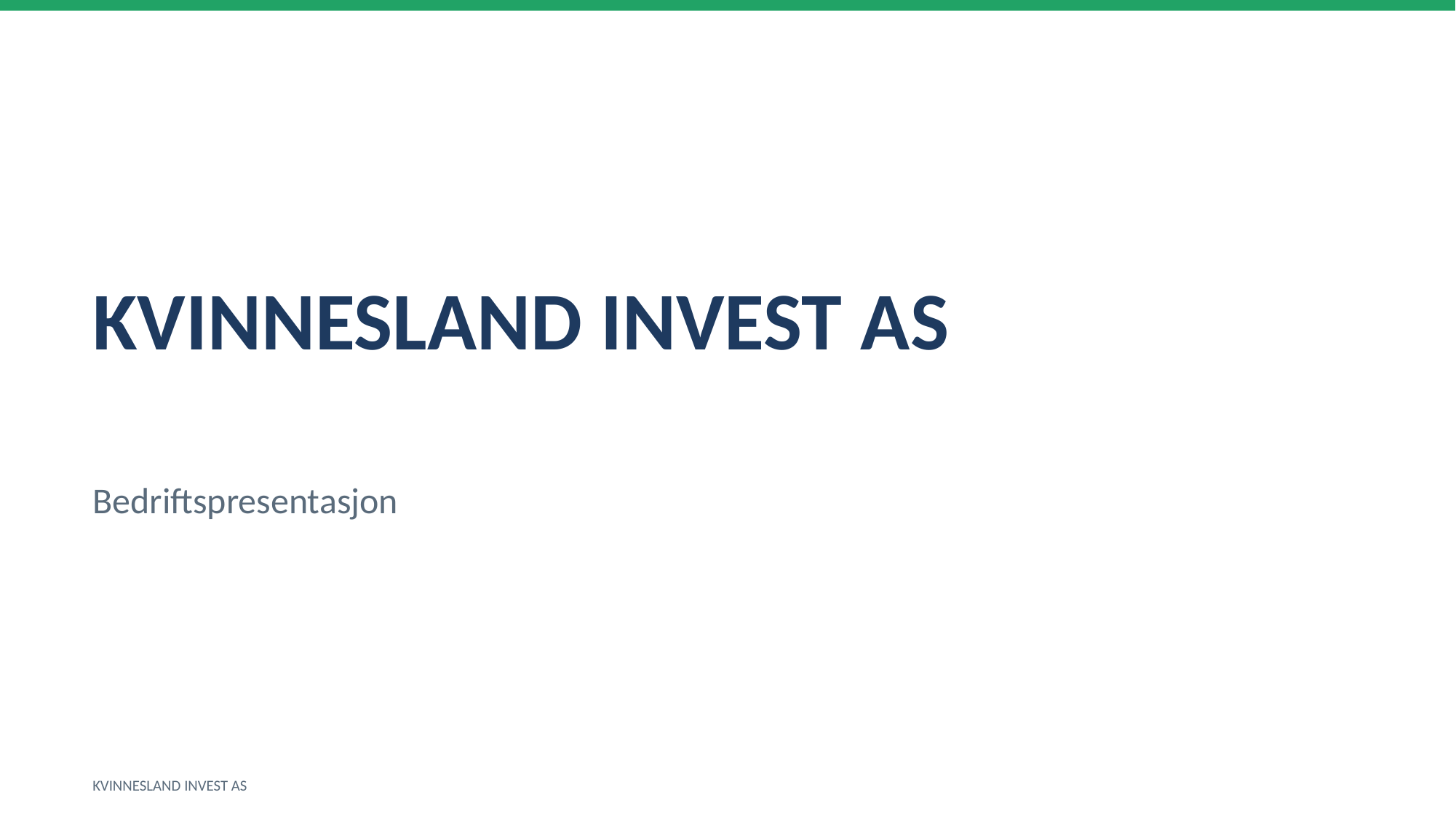

KVINNESLAND INVEST AS
Bedriftspresentasjon
KVINNESLAND INVEST AS